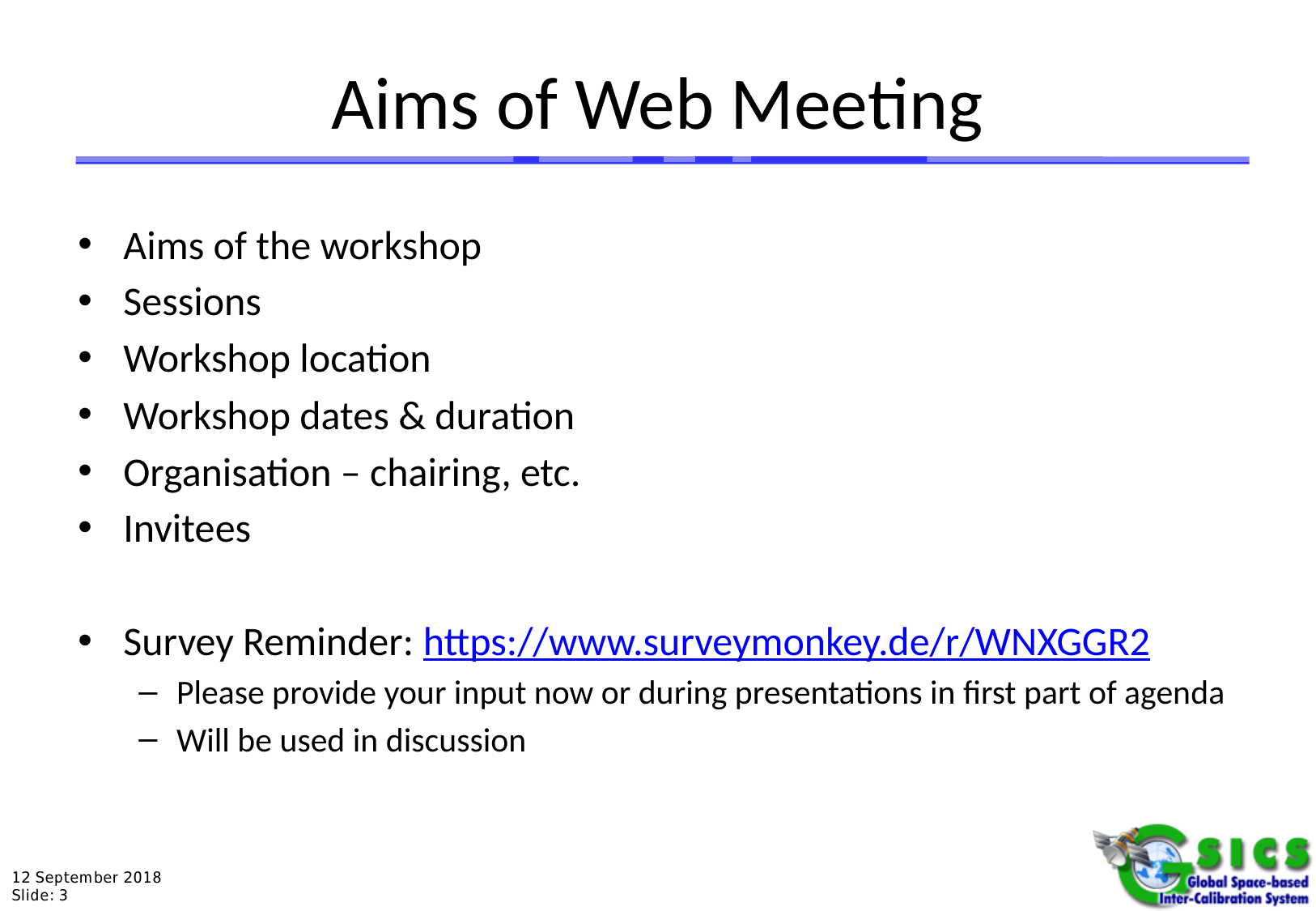

# Aims of Web Meeting
Aims of the workshop
Sessions
Workshop location
Workshop dates & duration
Organisation – chairing, etc.
Invitees

Survey Reminder: https://www.surveymonkey.de/r/WNXGGR2
Please provide your input now or during presentations in first part of agenda
Will be used in discussion